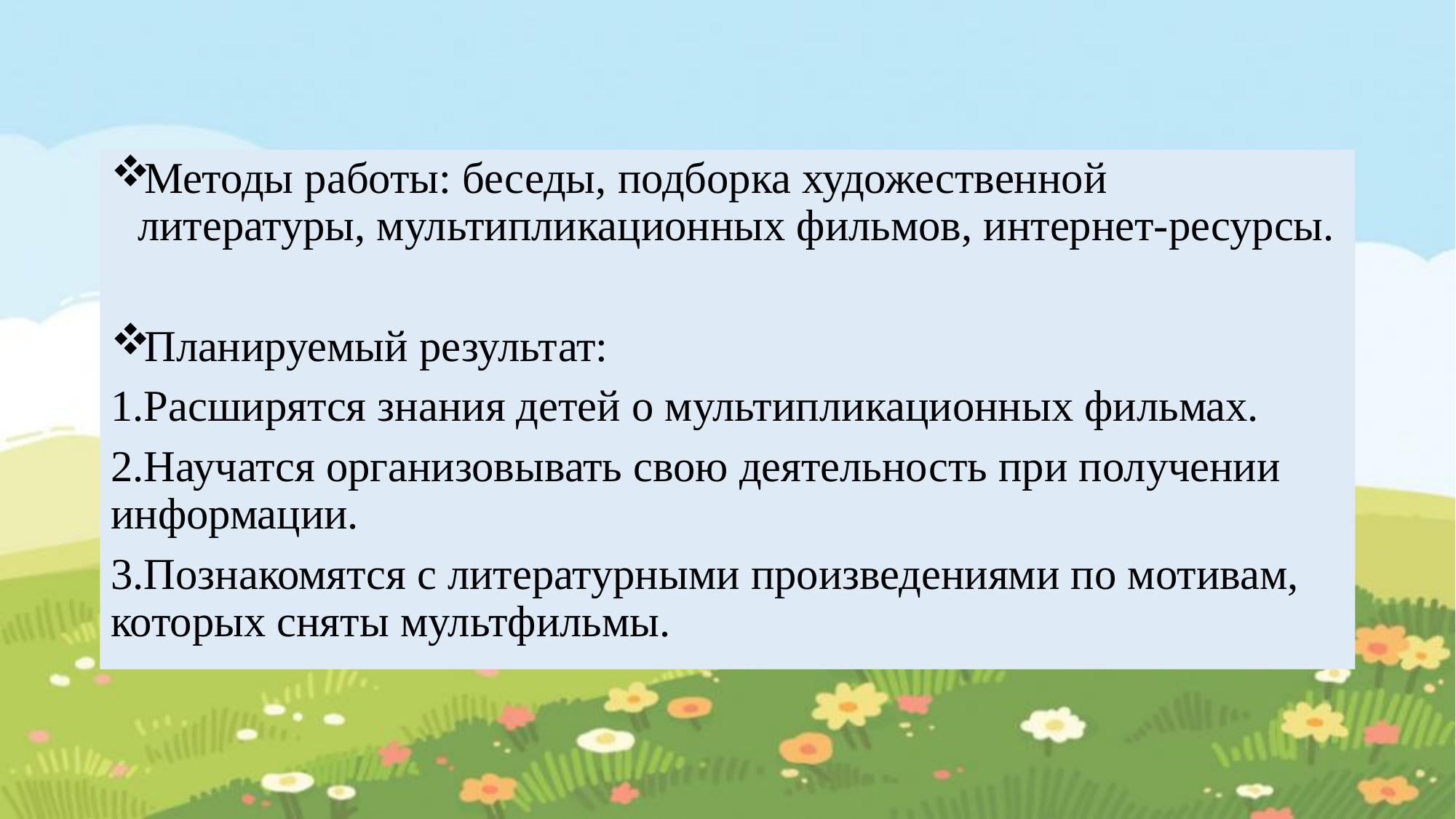

Методы работы: беседы, подборка художественной литературы, мультипликационных фильмов, интернет-ресурсы.

Планируемый результат:
1.Расширятся знания детей о мультипликационных фильмах.
2.Научатся организовывать свою деятельность при получении информации.
3.Познакомятся с литературными произведениями по мотивам, которых сняты мультфильмы.